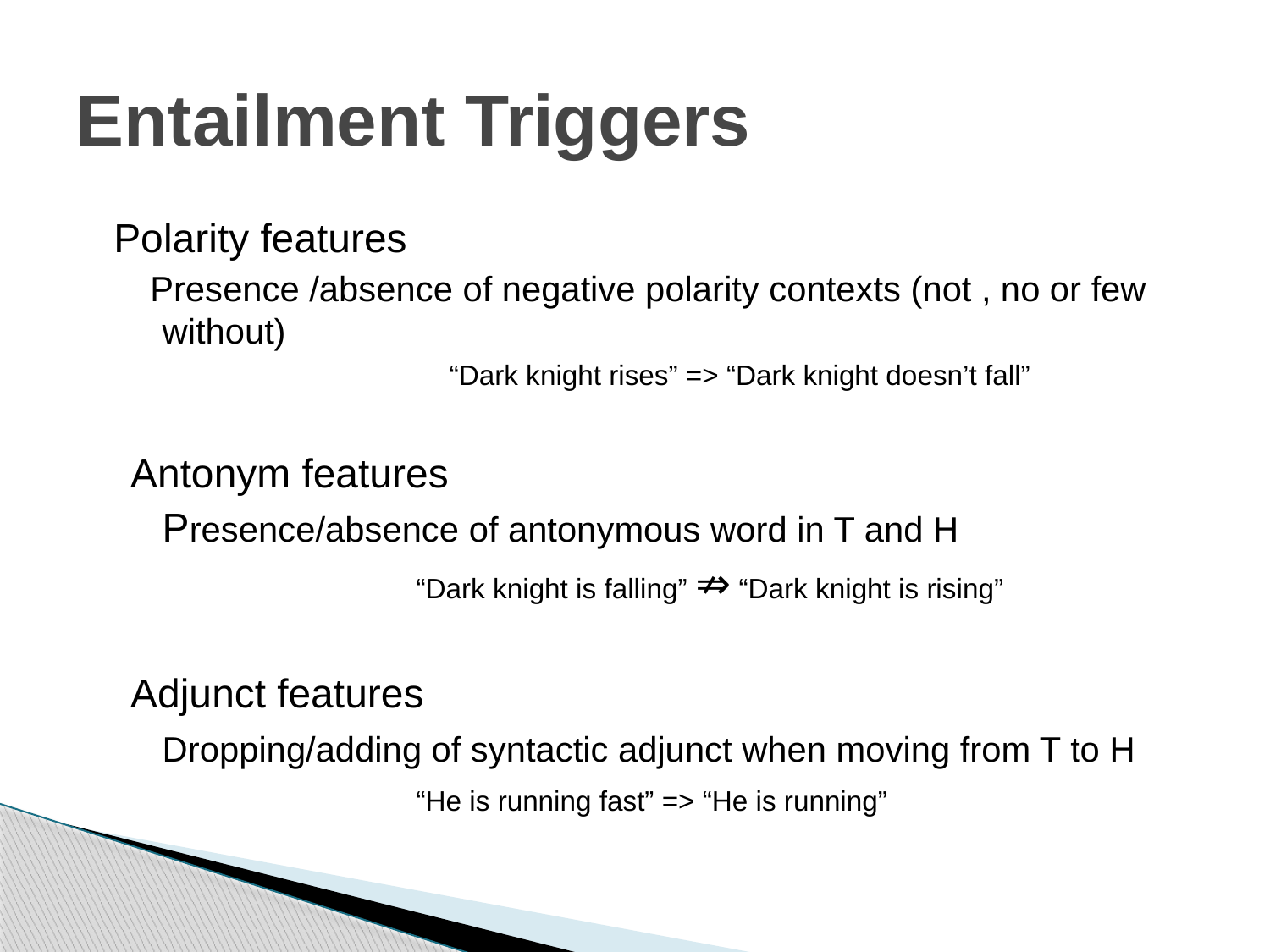

# Entailment Triggers
  Polarity features
  Presence /absence of negative polarity contexts (not , no or few without)
			“Dark knight rises” => “Dark knight doesn’t fall”

Antonym features
	Presence/absence of antonymous word in T and H
			“Dark knight is falling” ⇏ “Dark knight is rising”

Adjunct features
	Dropping/adding of syntactic adjunct when moving from T to H
			“He is running fast” => “He is running”